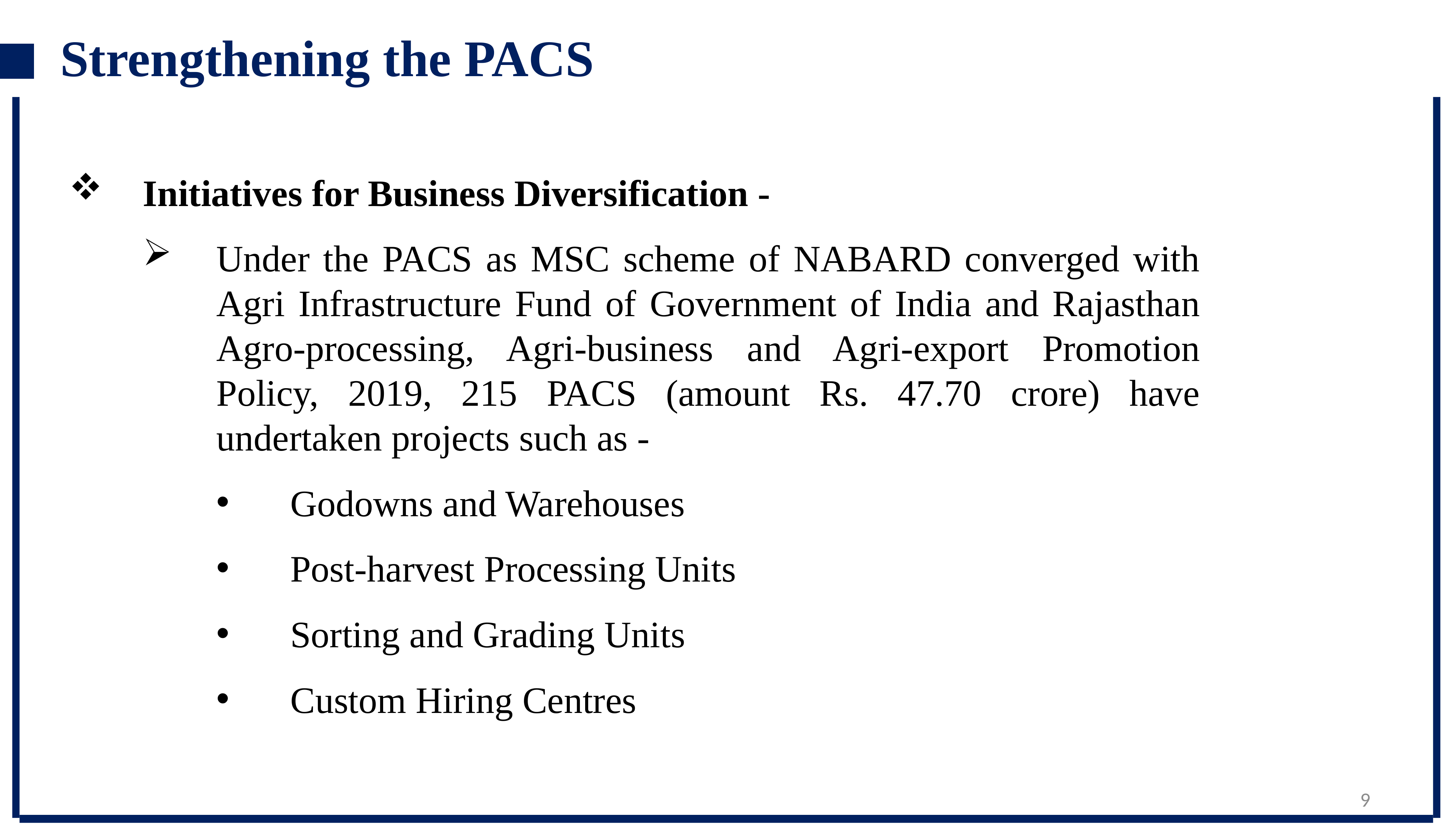

Strengthening the PACS

Initiatives for Business Diversification -
Under the PACS as MSC scheme of NABARD converged with Agri Infrastructure Fund of Government of India and Rajasthan Agro-processing, Agri-business and Agri-export Promotion Policy, 2019, 215 PACS (amount Rs. 47.70 crore) have undertaken projects such as -
Godowns and Warehouses
Post-harvest Processing Units
Sorting and Grading Units
Custom Hiring Centres
9